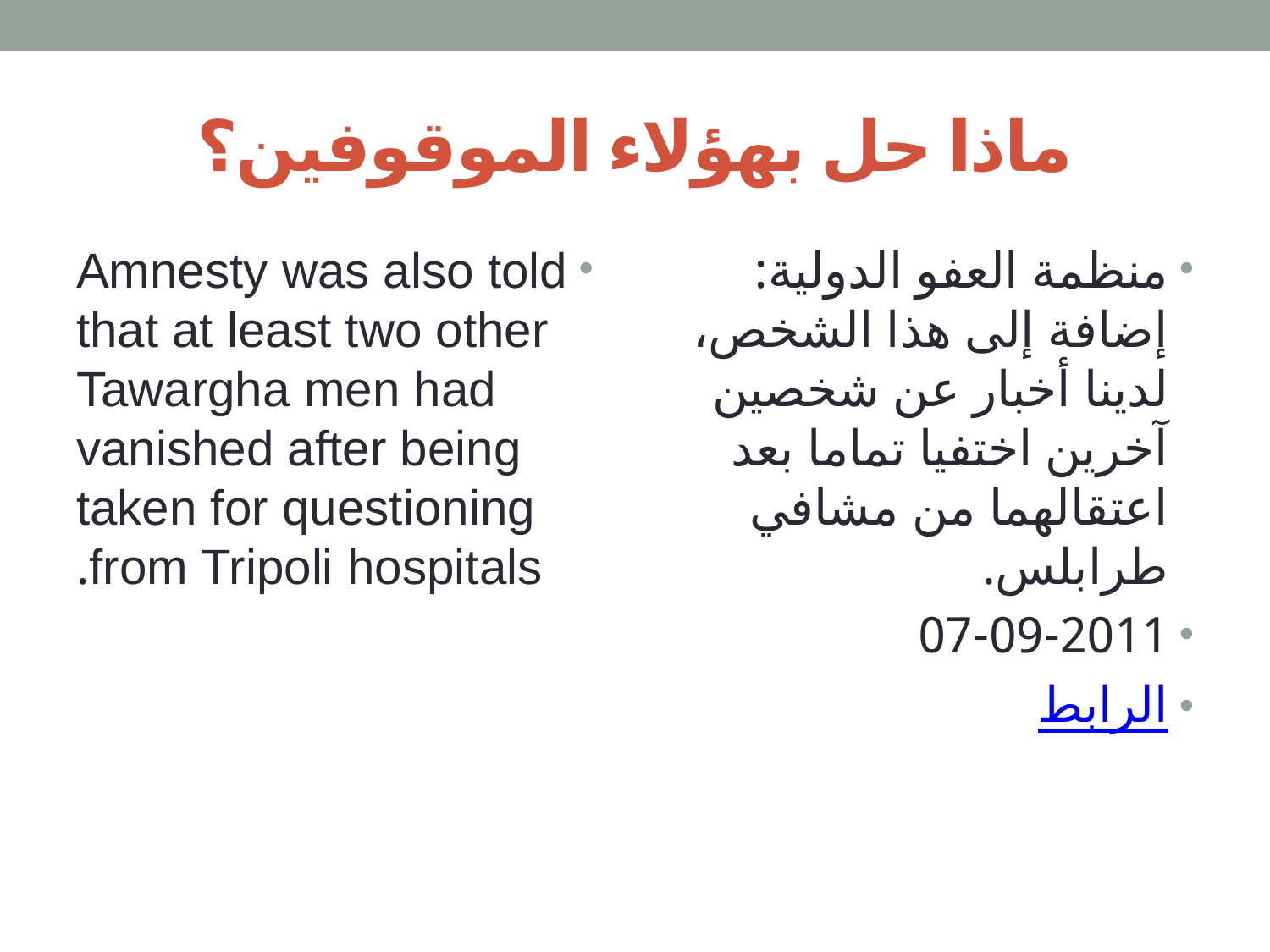

# ماذا حل بهؤلاء الموقوفين؟
Amnesty was also told that at least two other Tawargha men had vanished after being taken for questioning from Tripoli hospitals.
منظمة العفو الدولية: إضافة إلى هذا الشخص، لدينا أخبار عن شخصين آخرين اختفيا تماما بعد اعتقالهما من مشافي طرابلس.
07-09-2011
الرابط